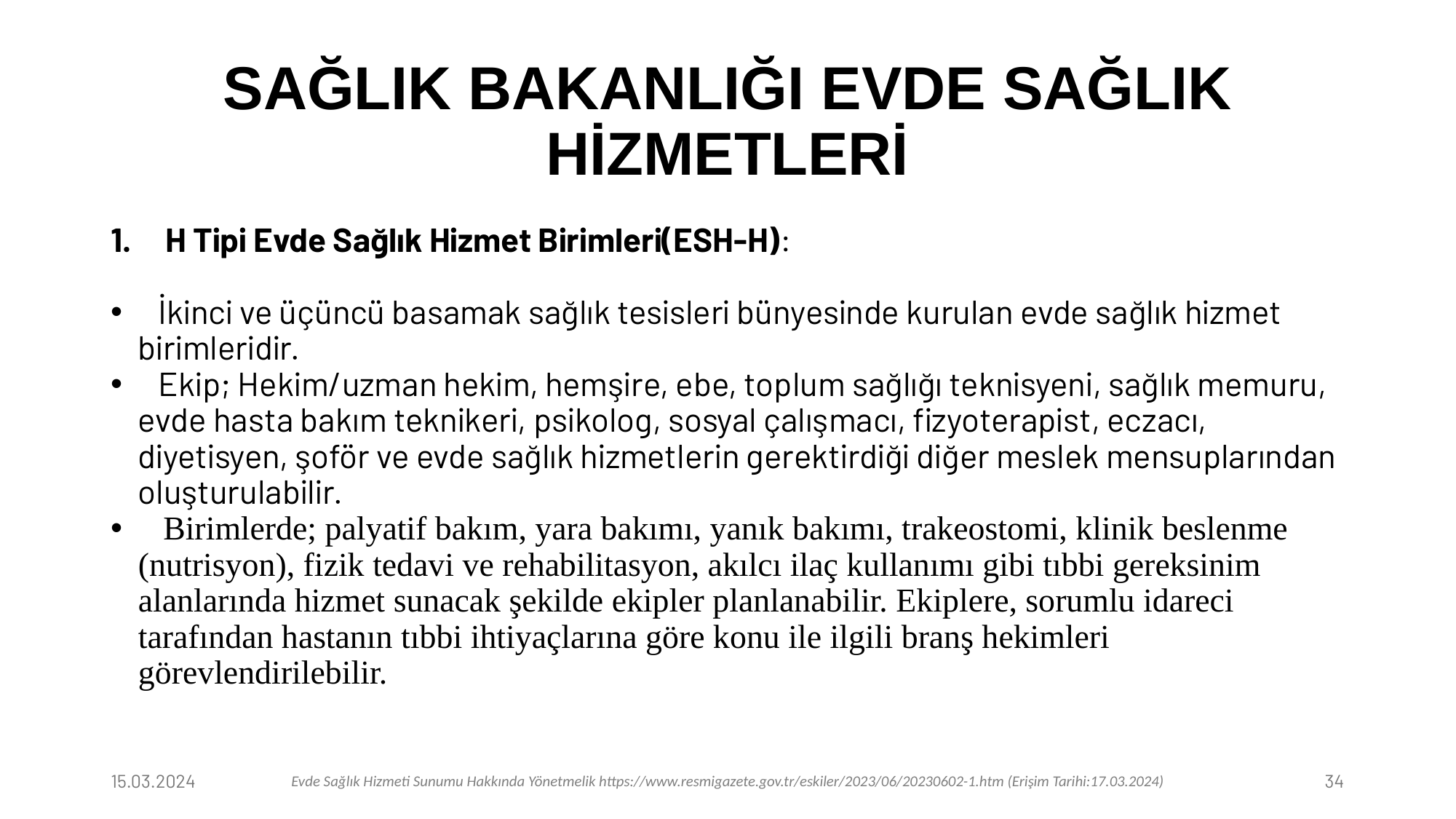

# SAĞLIK BAKANLIĞI EVDE SAĞLIK HİZMETLERİ
H Tipi Evde Sağlık Hizmet Birimleri(ESH-H):

   İkinci ve üçüncü basamak sağlık tesisleri bünyesinde kurulan evde sağlık hizmet birimleridir.
   Ekip; Hekim/uzman hekim, hemşire, ebe, toplum sağlığı teknisyeni, sağlık memuru, evde hasta bakım teknikeri, psikolog, sosyal çalışmacı, fizyoterapist, eczacı, diyetisyen, şoför ve evde sağlık hizmetlerin gerektirdiği diğer meslek mensuplarından oluşturulabilir.
   Birimlerde; palyatif bakım, yara bakımı, yanık bakımı, trakeostomi, klinik beslenme (nutrisyon), fizik tedavi ve rehabilitasyon, akılcı ilaç kullanımı gibi tıbbi gereksinim alanlarında hizmet sunacak şekilde ekipler planlanabilir. Ekiplere, sorumlu idareci tarafından hastanın tıbbi ihtiyaçlarına göre konu ile ilgili branş hekimleri görevlendirilebilir.
15.03.2024
34
Evde Sağlık Hizmeti Sunumu Hakkında Yönetmelik https://www.resmigazete.gov.tr/eskiler/2023/06/20230602-1.htm (Erişim Tarihi:17.03.2024)